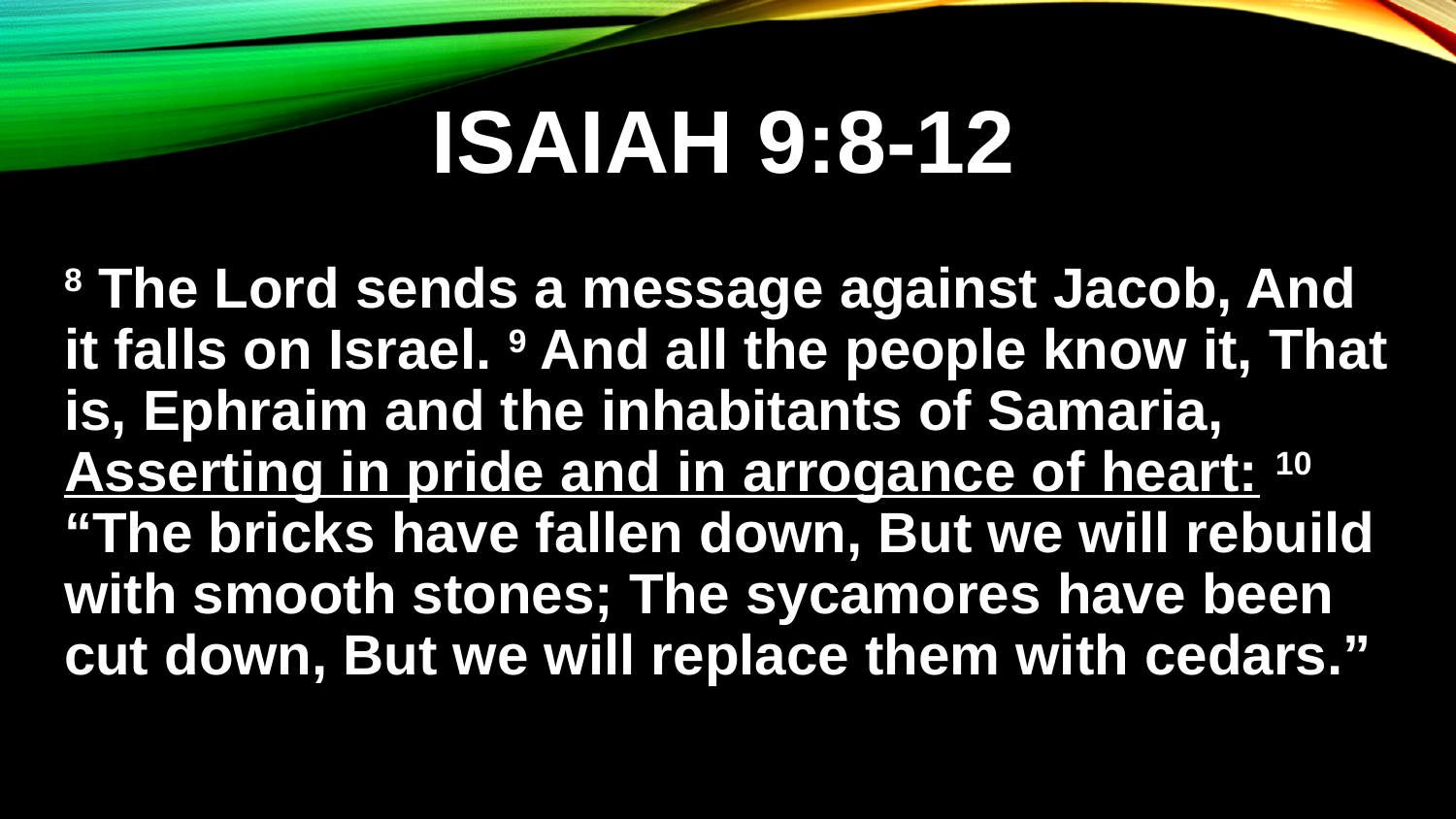

# Isaiah 9:8-12
8 The Lord sends a message against Jacob, And it falls on Israel. 9 And all the people know it, That is, Ephraim and the inhabitants of Samaria, Asserting in pride and in arrogance of heart: 10 “The bricks have fallen down, But we will rebuild with smooth stones; The sycamores have been cut down, But we will replace them with cedars.”